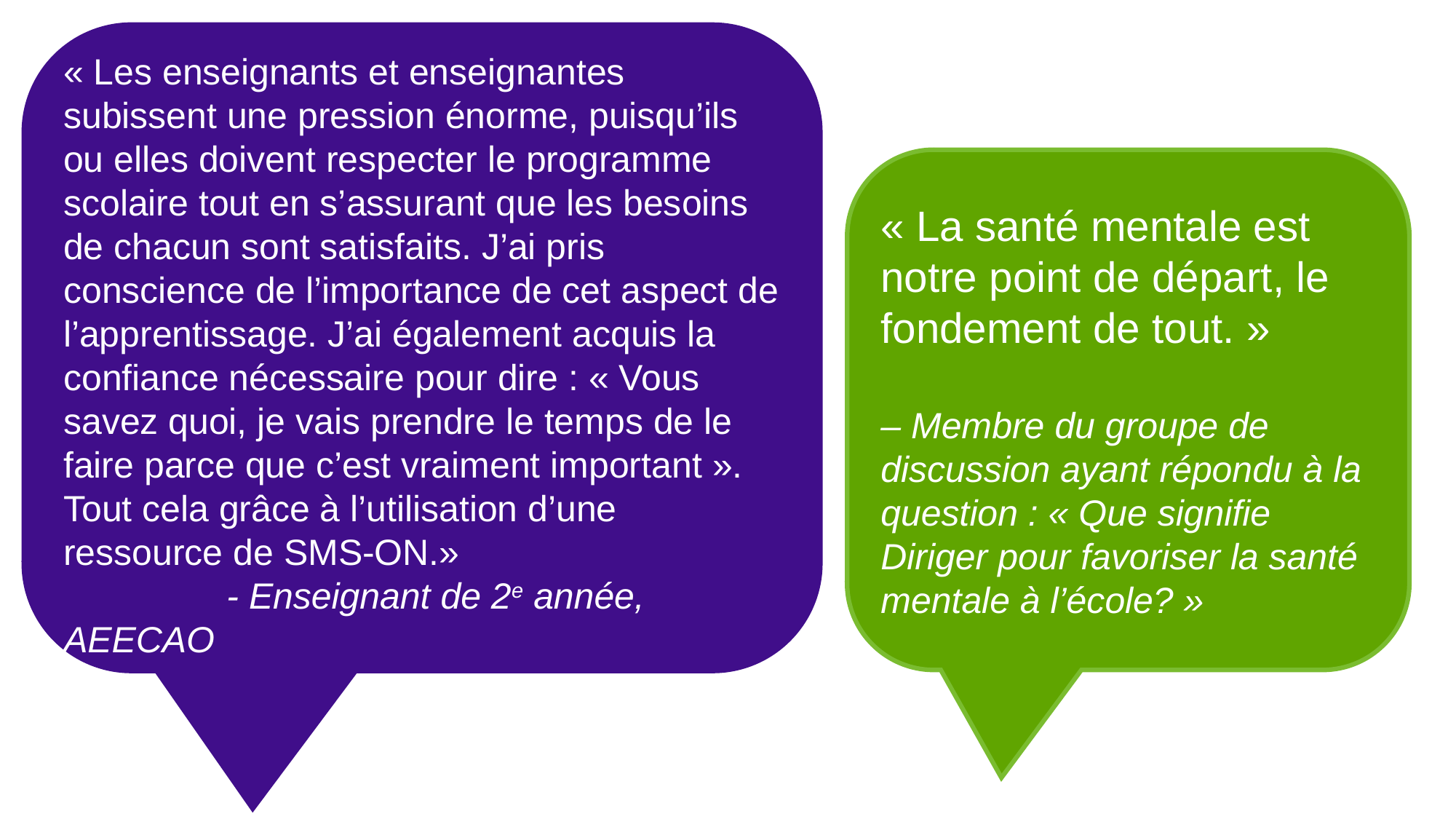

# Commentaires des enseignants/enseignantes
« Les enseignants et enseignantes subissent une pression énorme, puisqu’ils ou elles doivent respecter le programme scolaire tout en s’assurant que les besoins de chacun sont satisfaits. J’ai pris conscience de l’importance de cet aspect de l’apprentissage. J’ai également acquis la confiance nécessaire pour dire : « Vous savez quoi, je vais prendre le temps de le faire parce que c’est vraiment important ». Tout cela grâce à l’utilisation d’une ressource de SMS-ON.»
                - Enseignant de 2e année, AEECAO
« La santé mentale est notre point de départ, le fondement de tout. »

– Membre du groupe de discussion ayant répondu à la question : « Que signifie Diriger pour favoriser la santé mentale à l’école? »